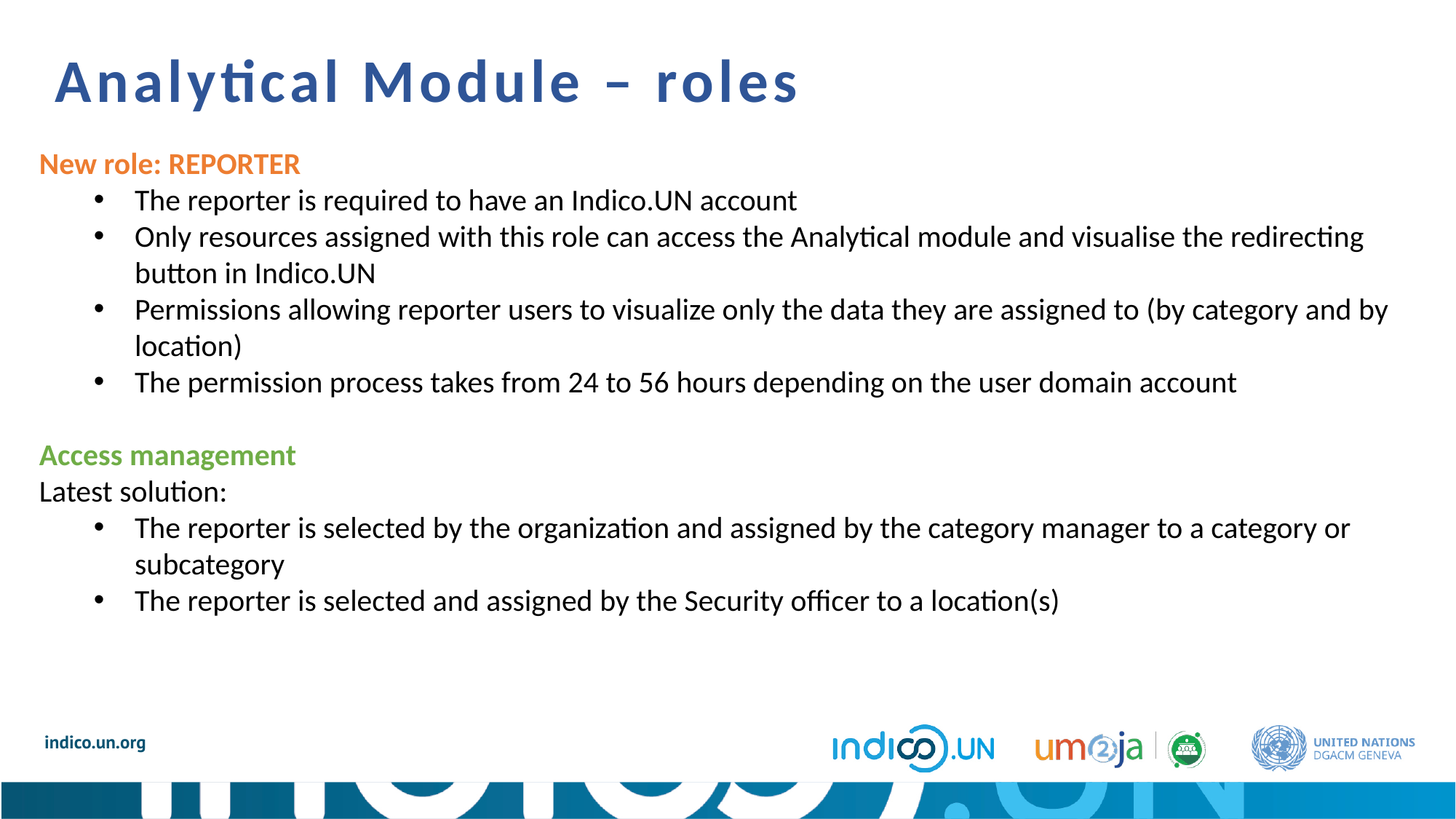

Analytical Module – roles
New role: REPORTER
The reporter is required to have an Indico.UN account
Only resources assigned with this role can access the Analytical module and visualise the redirecting button in Indico.UN
Permissions allowing reporter users to visualize only the data they are assigned to (by category and by location)
The permission process takes from 24 to 56 hours depending on the user domain account

Access management
Latest solution:
The reporter is selected by the organization and assigned by the category manager to a category or subcategory
The reporter is selected and assigned by the Security officer to a location(s)